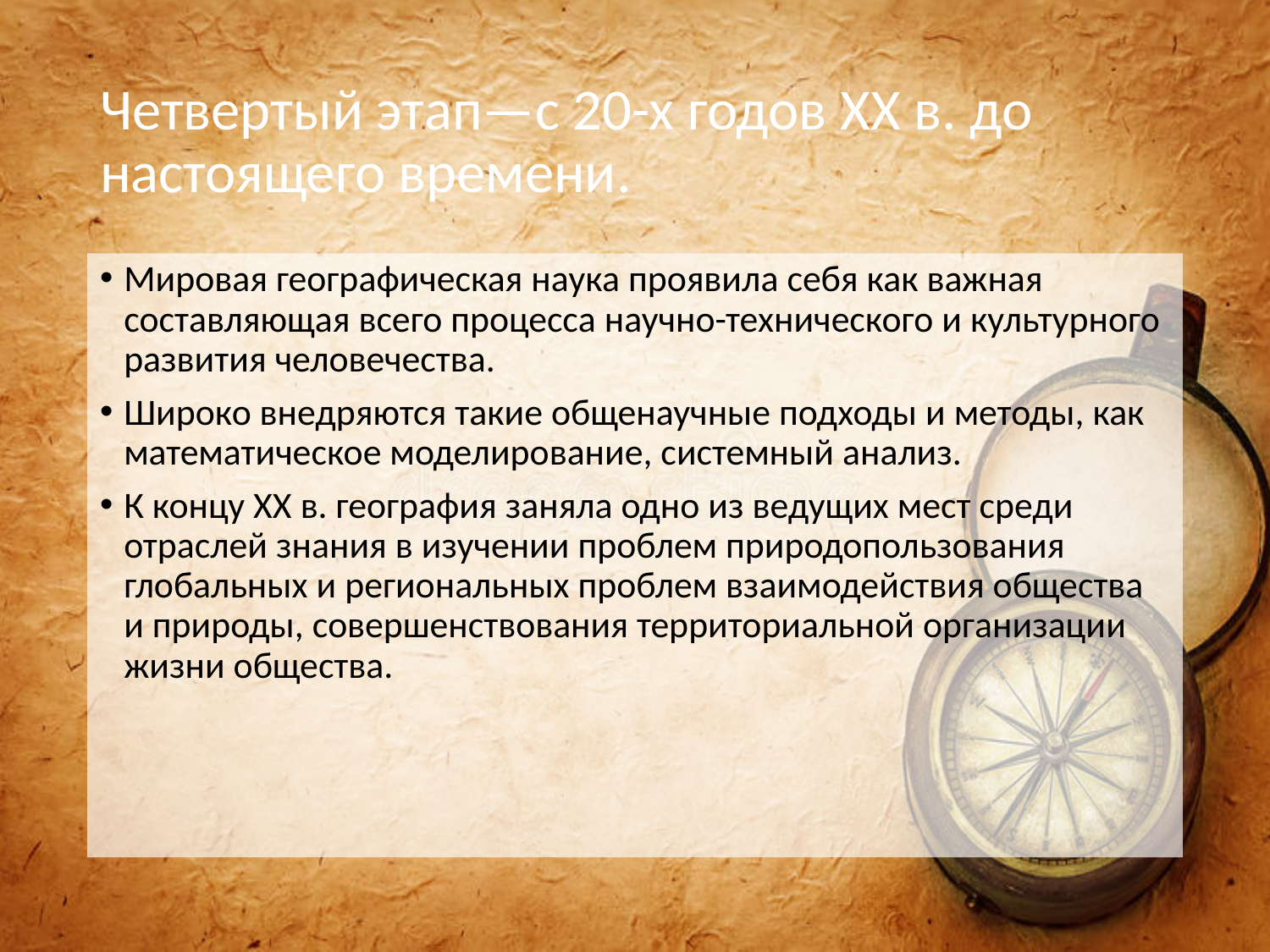

# Четвертый этап—с 20-х годов XX в. до настоящего времени.
Мировая географическая наука проявила себя как важная составляющая всего процесса научно-технического и культурного развития человечества.
Широко внедряются такие общенаучные подходы и методы, как математическое моделирование, системный анализ.
К концу XX в. география заняла одно из ведущих мест среди отраслей знания в изучении проблем природопользования глобальных и региональных проблем взаимодействия общества и природы, совершенствования территориальной организации жизни общества.